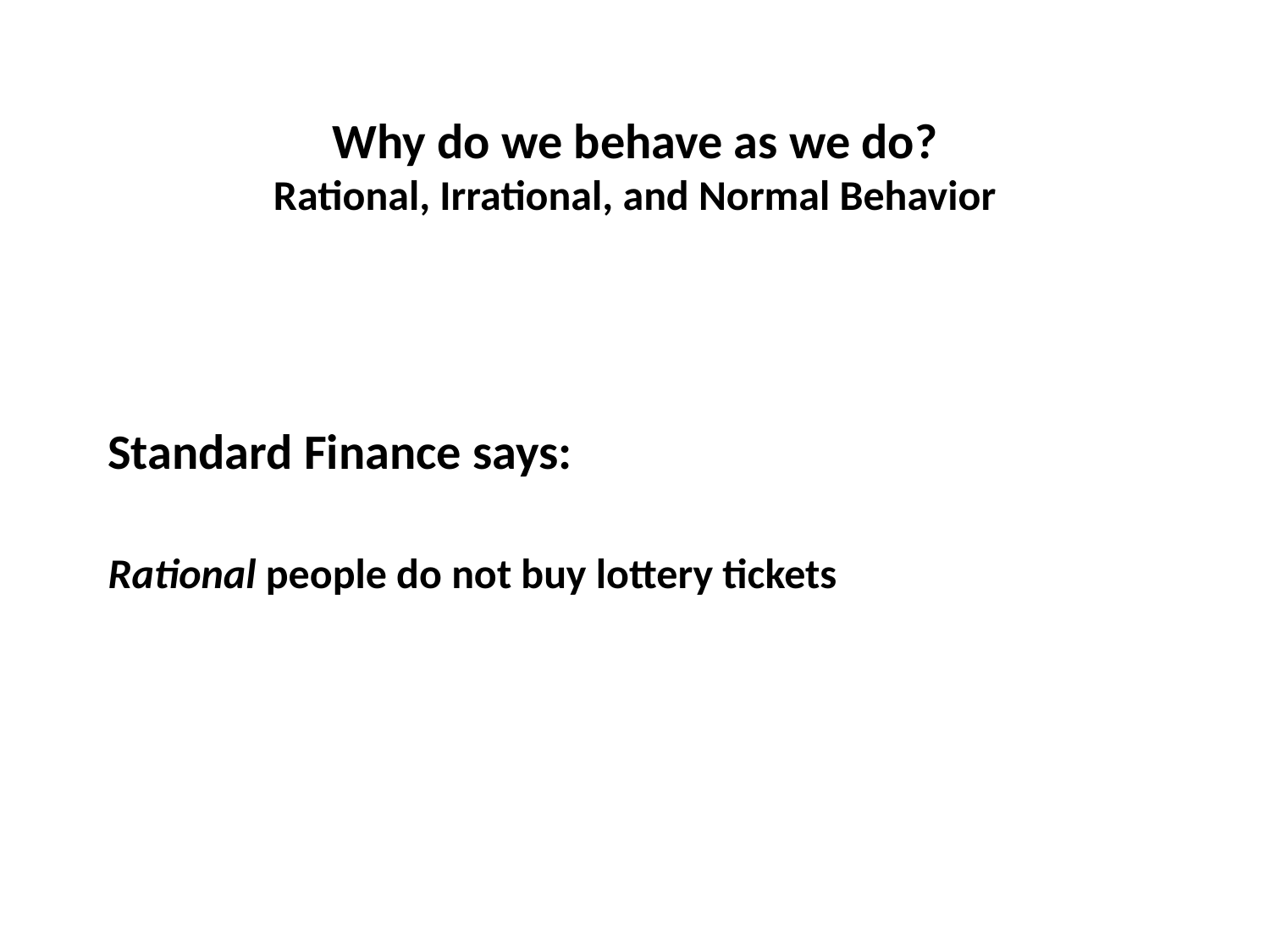

# Why do we behave as we do? Rational, Irrational, and Normal Behavior

Standard Finance says:

Rational people do not buy lottery tickets